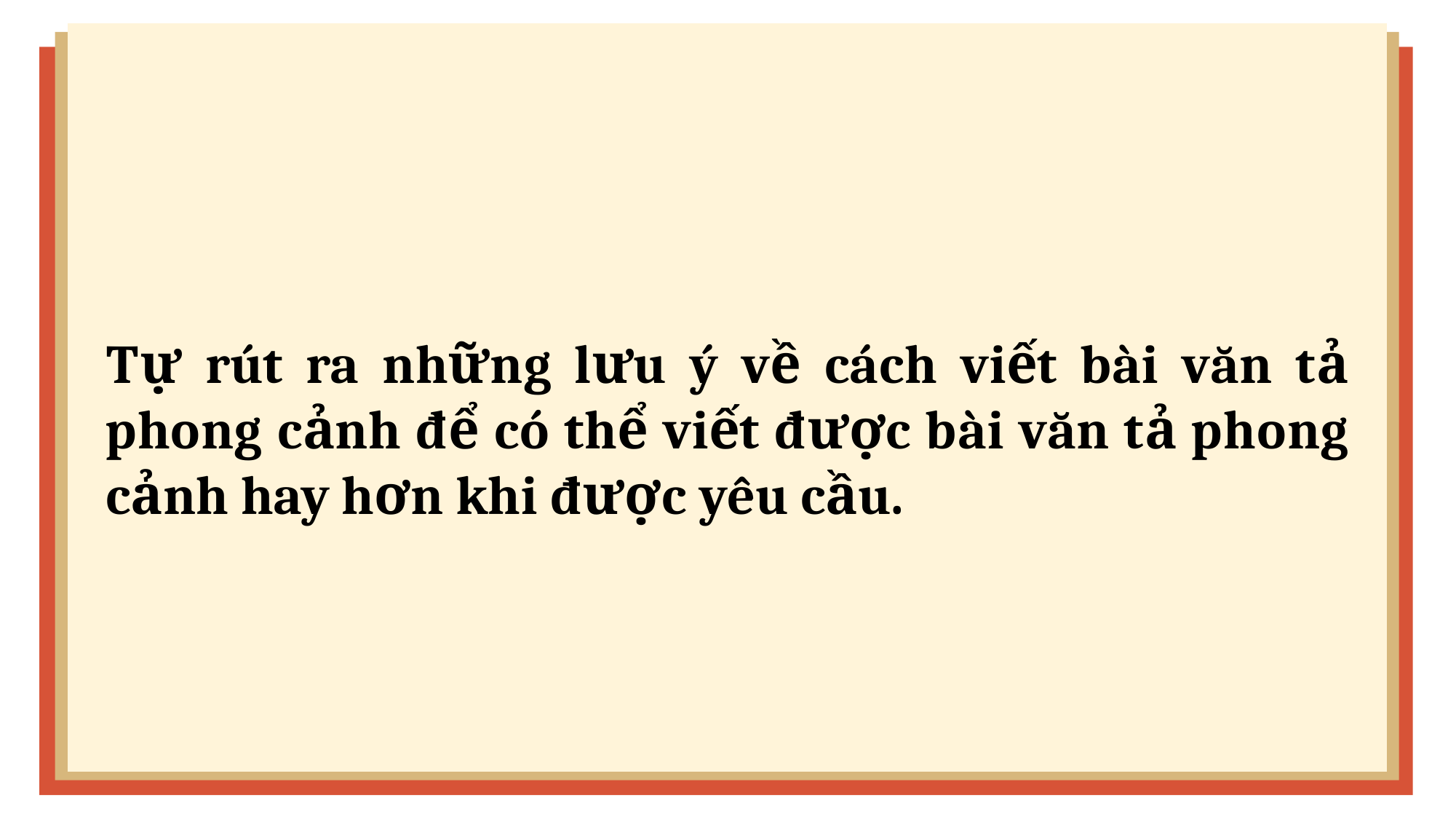

Tự rút ra những lưu ý về cách viết bài văn tả phong cảnh để có thể viết được bài văn tả phong cảnh hay hơn khi được yêu cầu.